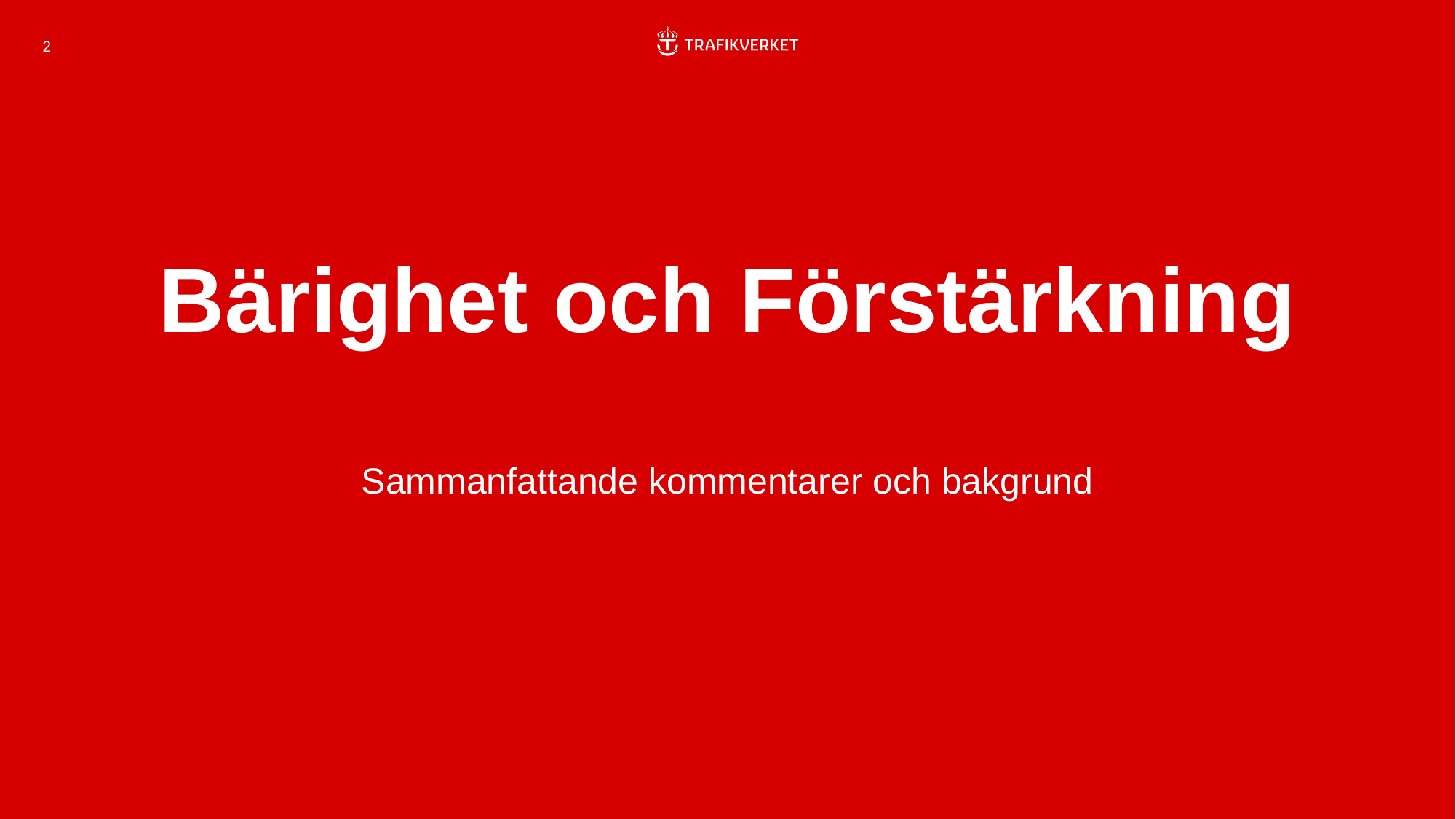

2

# Bärighet och Förstärkning
Sammanfattande kommentarer och bakgrund